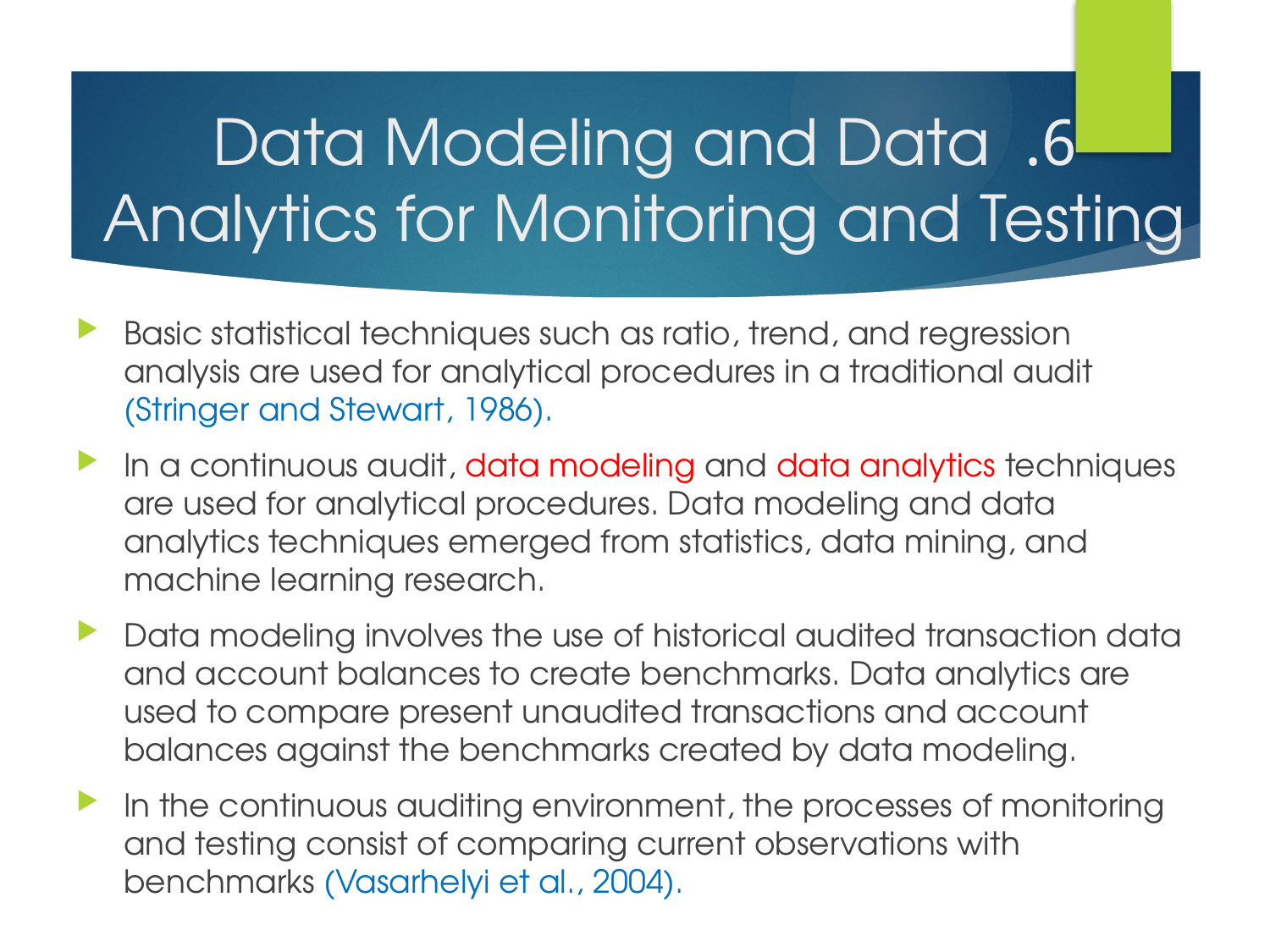

# 6. Data Modeling and Data Analytics for Monitoring and Testing
Basic statistical techniques such as ratio, trend, and regression analysis are used for analytical procedures in a traditional audit (Stringer and Stewart, 1986).
In a continuous audit, data modeling and data analytics techniques are used for analytical procedures. Data modeling and data analytics techniques emerged from statistics, data mining, and machine learning research.
Data modeling involves the use of historical audited transaction data and account balances to create benchmarks. Data analytics are used to compare present unaudited transactions and account balances against the benchmarks created by data modeling.
In the continuous auditing environment, the processes of monitoring and testing consist of comparing current observations with benchmarks (Vasarhelyi et al., 2004).